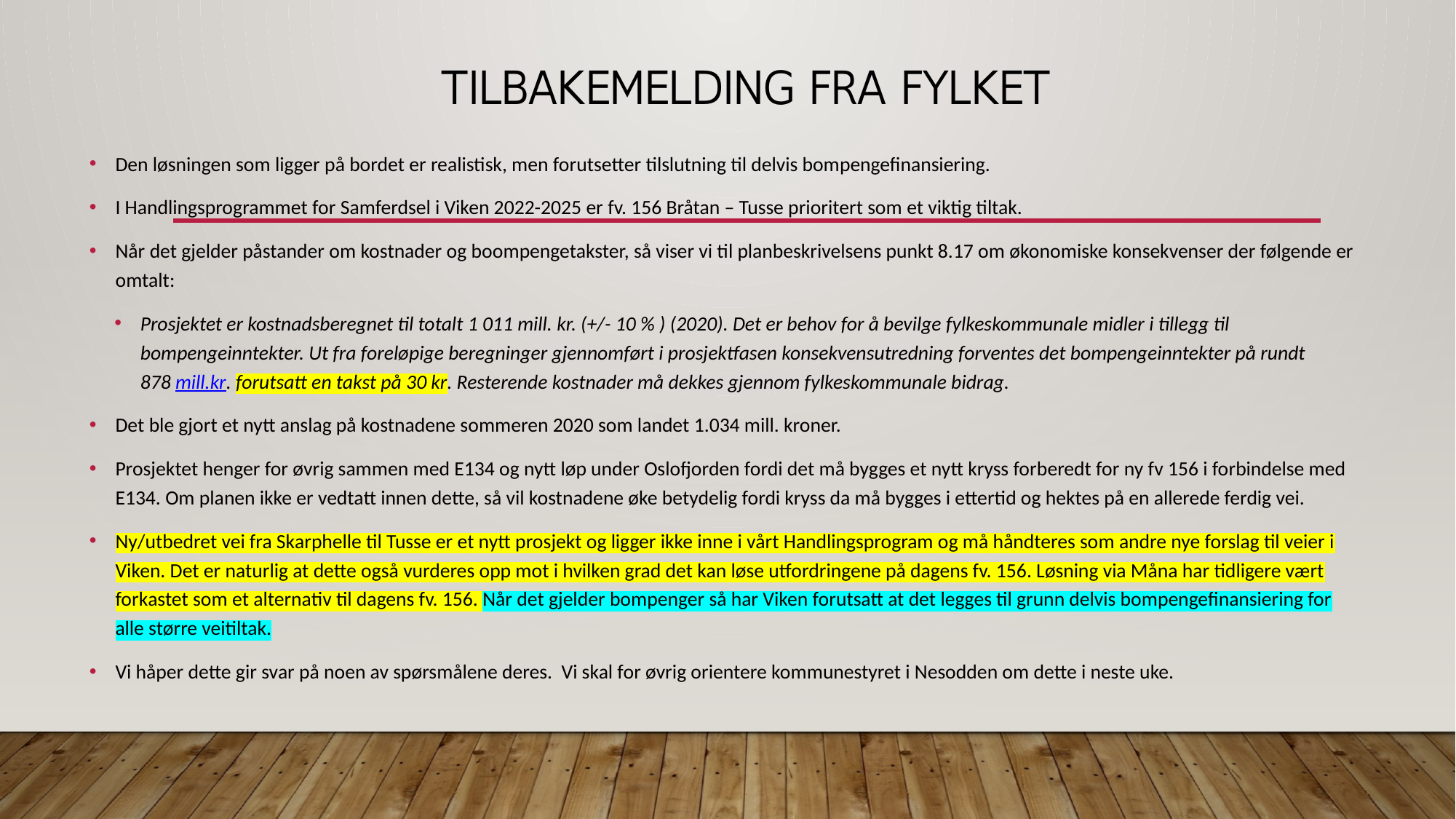

# Tilbakemelding fra fylket

Den løsningen som ligger på bordet er realistisk, men forutsetter tilslutning til delvis bompengefinansiering.
I Handlingsprogrammet for Samferdsel i Viken 2022-2025 er fv. 156 Bråtan – Tusse prioritert som et viktig tiltak.
Når det gjelder påstander om kostnader og boompengetakster, så viser vi til planbeskrivelsens punkt 8.17 om økonomiske konsekvenser der følgende er omtalt:
Prosjektet er kostnadsberegnet til totalt 1 011 mill. kr. (+/- 10 % ) (2020). Det er behov for å bevilge fylkeskommunale midler i tillegg til bompengeinntekter. Ut fra foreløpige beregninger gjennomført i prosjektfasen konsekvensutredning forventes det bompengeinntekter på rundt 878 mill.kr. forutsatt en takst på 30 kr. Resterende kostnader må dekkes gjennom fylkeskommunale bidrag.
Det ble gjort et nytt anslag på kostnadene sommeren 2020 som landet 1.034 mill. kroner.
Prosjektet henger for øvrig sammen med E134 og nytt løp under Oslofjorden fordi det må bygges et nytt kryss forberedt for ny fv 156 i forbindelse med E134. Om planen ikke er vedtatt innen dette, så vil kostnadene øke betydelig fordi kryss da må bygges i ettertid og hektes på en allerede ferdig vei.
Ny/utbedret vei fra Skarphelle til Tusse er et nytt prosjekt og ligger ikke inne i vårt Handlingsprogram og må håndteres som andre nye forslag til veier i Viken. Det er naturlig at dette også vurderes opp mot i hvilken grad det kan løse utfordringene på dagens fv. 156. Løsning via Måna har tidligere vært forkastet som et alternativ til dagens fv. 156. Når det gjelder bompenger så har Viken forutsatt at det legges til grunn delvis bompengefinansiering for alle større veitiltak.
Vi håper dette gir svar på noen av spørsmålene deres.  Vi skal for øvrig orientere kommunestyret i Nesodden om dette i neste uke.